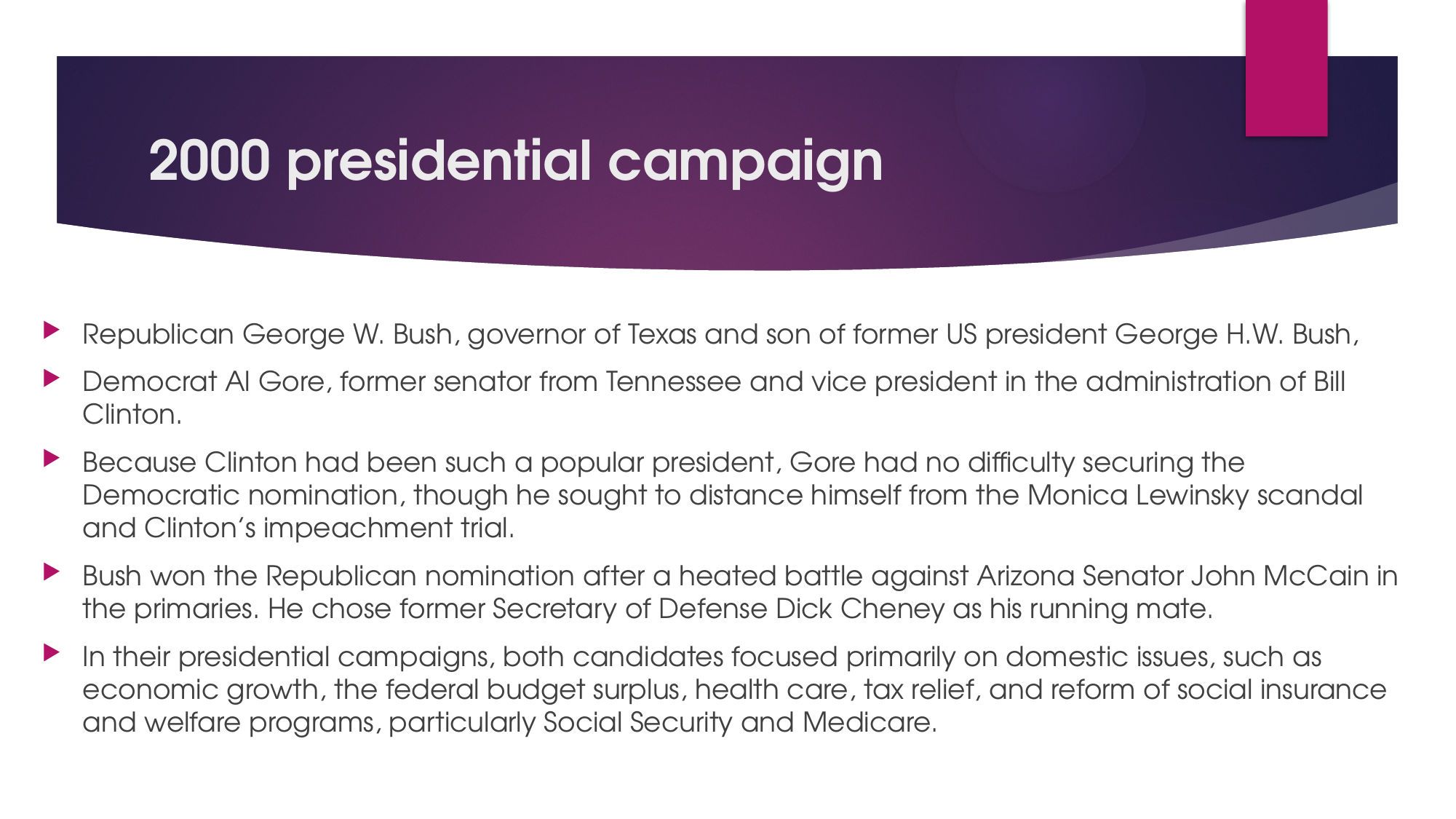

# 2000 presidential campaign
Republican George W. Bush, governor of Texas and son of former US president George H.W. Bush,
Democrat Al Gore, former senator from Tennessee and vice president in the administration of Bill Clinton.
Because Clinton had been such a popular president, Gore had no difficulty securing the Democratic nomination, though he sought to distance himself from the Monica Lewinsky scandal and Clinton’s impeachment trial.
Bush won the Republican nomination after a heated battle against Arizona Senator John McCain in the primaries. He chose former Secretary of Defense Dick Cheney as his running mate.
In their presidential campaigns, both candidates focused primarily on domestic issues, such as economic growth, the federal budget surplus, health care, tax relief, and reform of social insurance and welfare programs, particularly Social Security and Medicare.